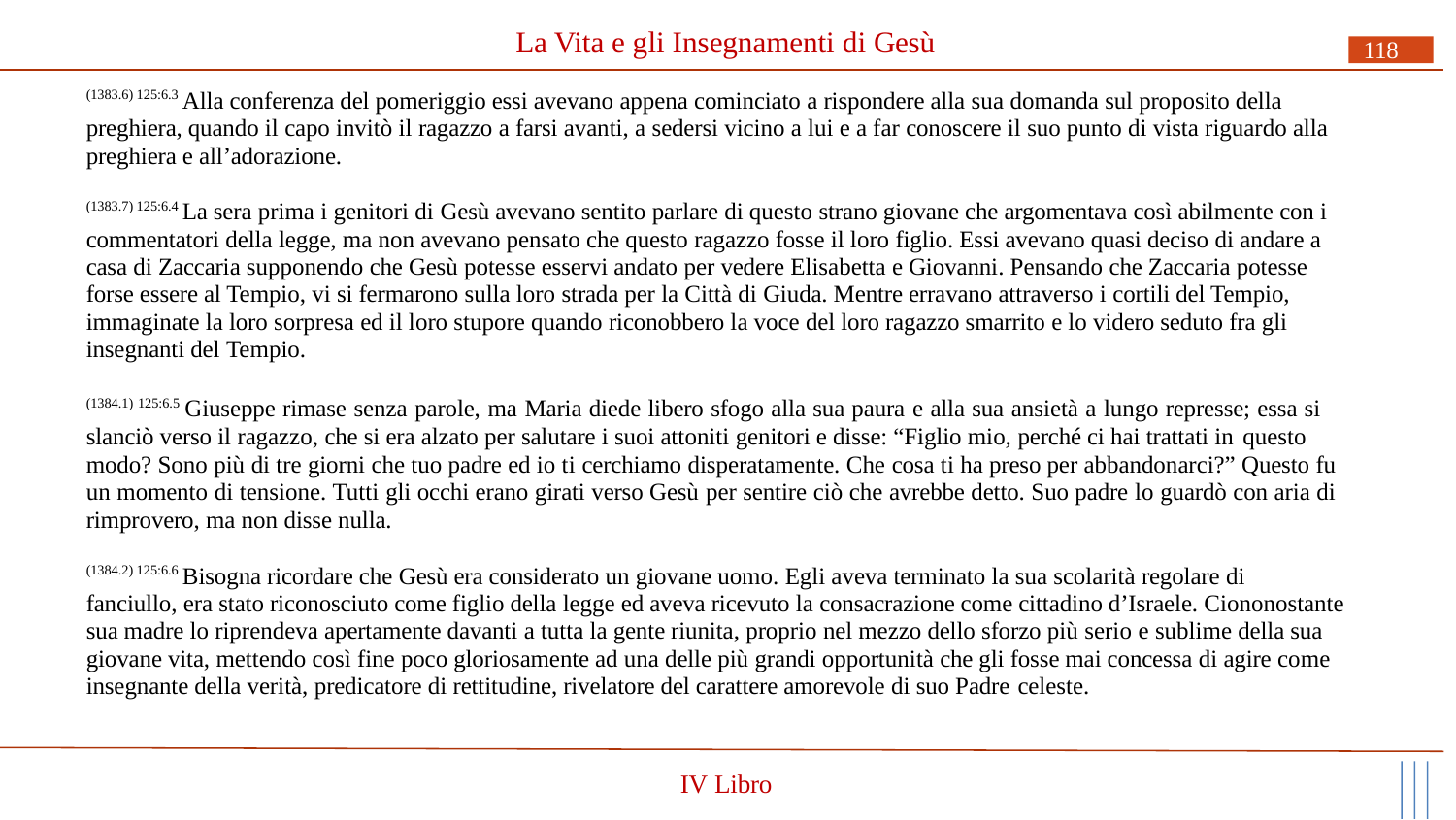

# La Vita e gli Insegnamenti di Gesù
118

(1383.6) 125:6.3 Alla conferenza del pomeriggio essi avevano appena cominciato a rispondere alla sua domanda sul proposito della  preghiera, quando il capo invitò il ragazzo a farsi avanti, a sedersi vicino a lui e a far conoscere il suo punto di vista riguardo alla  preghiera e all’adorazione.

(1383.7) 125:6.4 La sera prima i genitori di Gesù avevano sentito parlare di questo strano giovane che argomentava così abilmente con i  commentatori della legge, ma non avevano pensato che questo ragazzo fosse il loro figlio. Essi avevano quasi deciso di andare a  casa di Zaccaria supponendo che Gesù potesse esservi andato per vedere Elisabetta e Giovanni. Pensando che Zaccaria potesse  forse essere al Tempio, vi si fermarono sulla loro strada per la Città di Giuda. Mentre erravano attraverso i cortili del Tempio,  immaginate la loro sorpresa ed il loro stupore quando riconobbero la voce del loro ragazzo smarrito e lo videro seduto fra gli  insegnanti del Tempio.

(1384.1) 125:6.5 Giuseppe rimase senza parole, ma Maria diede libero sfogo alla sua paura e alla sua ansietà a lungo represse; essa si  slanciò verso il ragazzo, che si era alzato per salutare i suoi attoniti genitori e disse: “Figlio mio, perché ci hai trattati in questo
modo? Sono più di tre giorni che tuo padre ed io ti cerchiamo disperatamente. Che cosa ti ha preso per abbandonarci?” Questo fu  un momento di tensione. Tutti gli occhi erano girati verso Gesù per sentire ciò che avrebbe detto. Suo padre lo guardò con aria di  rimprovero, ma non disse nulla.

(1384.2) 125:6.6 Bisogna ricordare che Gesù era considerato un giovane uomo. Egli aveva terminato la sua scolarità regolare di
fanciullo, era stato riconosciuto come figlio della legge ed aveva ricevuto la consacrazione come cittadino d’Israele. Ciononostante  sua madre lo riprendeva apertamente davanti a tutta la gente riunita, proprio nel mezzo dello sforzo più serio e sublime della sua  giovane vita, mettendo così fine poco gloriosamente ad una delle più grandi opportunità che gli fosse mai concessa di agire come  insegnante della verità, predicatore di rettitudine, rivelatore del carattere amorevole di suo Padre celeste.

IV Libro